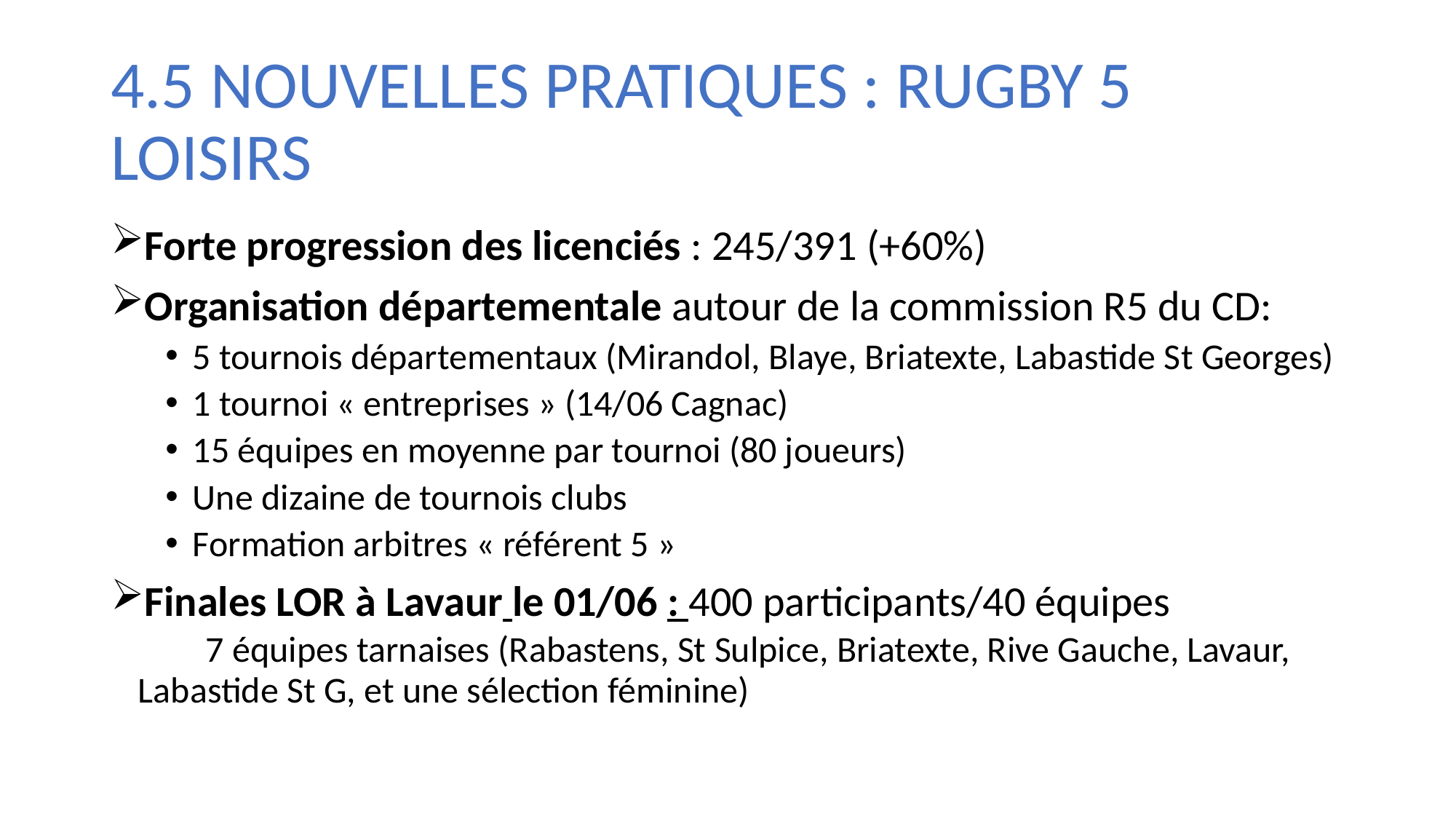

# 4.5 NOUVELLES PRATIQUES : RUGBY 5 LOISIRS
Forte progression des licenciés : 245/391 (+60%)
Organisation départementale autour de la commission R5 du CD:
5 tournois départementaux (Mirandol, Blaye, Briatexte, Labastide St Georges)
1 tournoi « entreprises » (14/06 Cagnac)
15 équipes en moyenne par tournoi (80 joueurs)
Une dizaine de tournois clubs
Formation arbitres « référent 5 »
Finales LOR à Lavaur le 01/06 : 400 participants/40 équipes                          7 équipes tarnaises (Rabastens, St Sulpice, Briatexte, Rive Gauche, Lavaur, Labastide St G, et une sélection féminine)